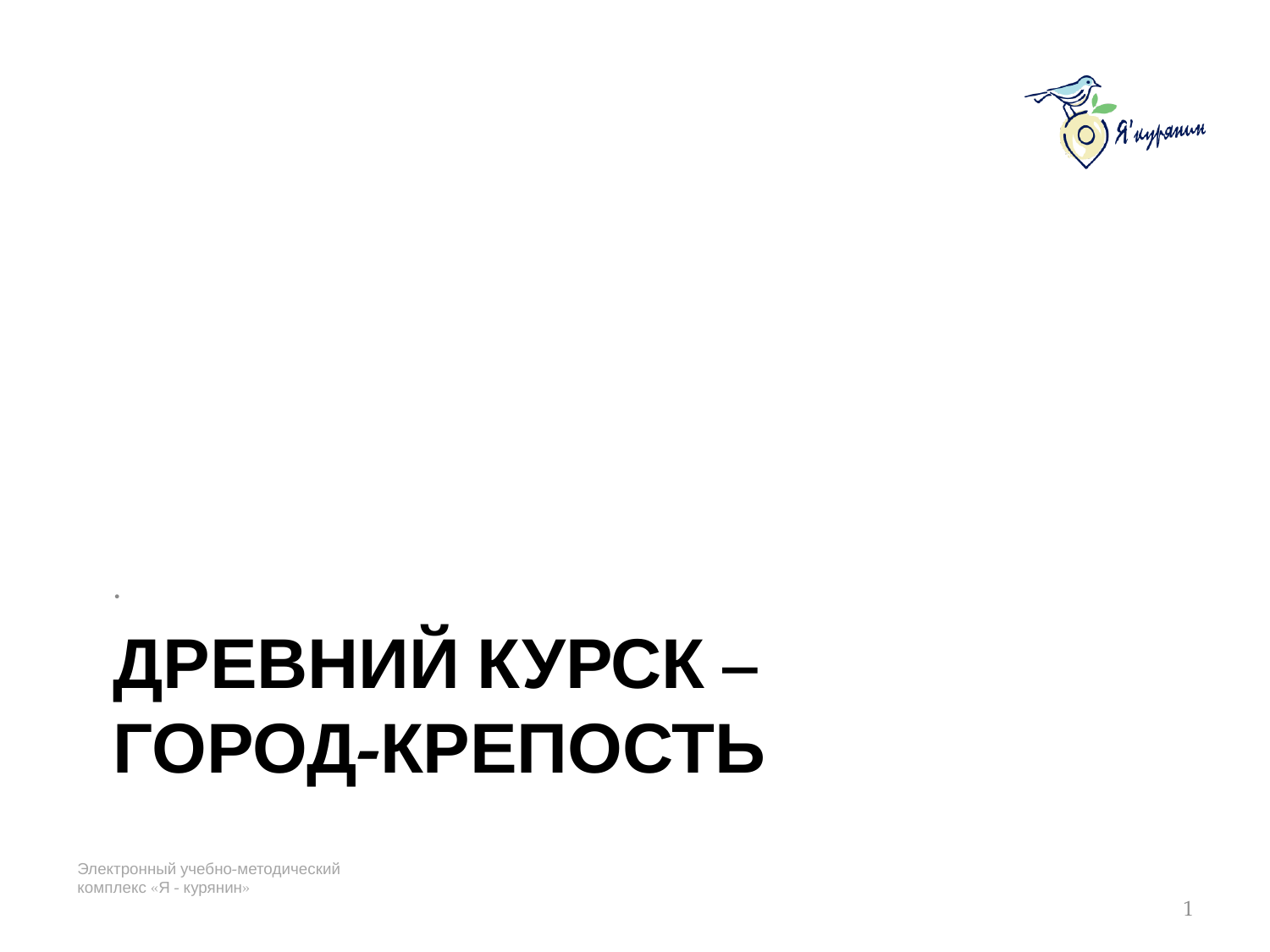

.
# Древний Курск – город-крепость
1